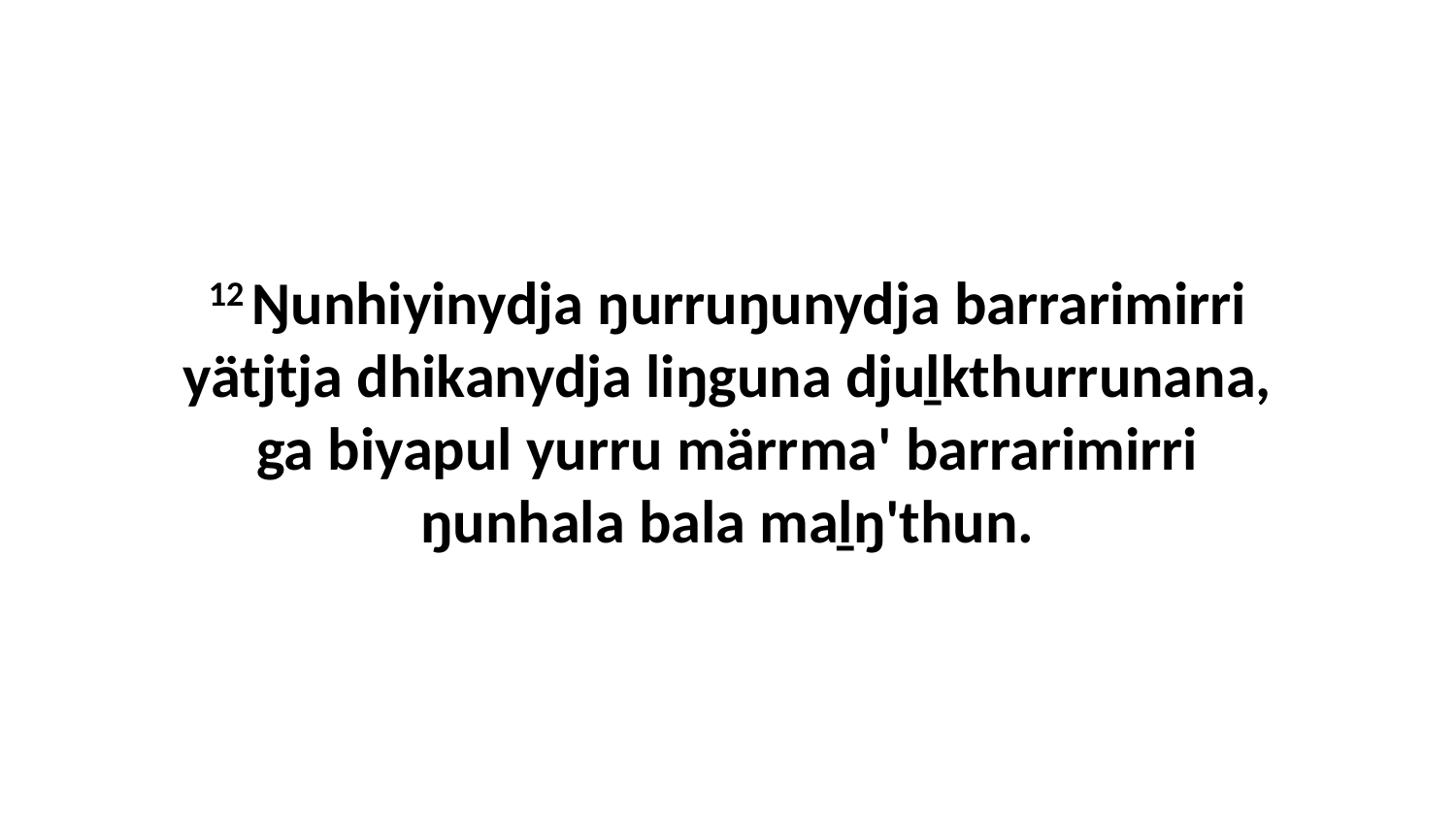

12 Ŋunhiyinydja ŋurruŋunydja barrarimirri yätjtja dhikanydja liŋguna djuḻkthurrunana, ga biyapul yurru märrma' barrarimirri ŋunhala bala maḻŋ'thun.